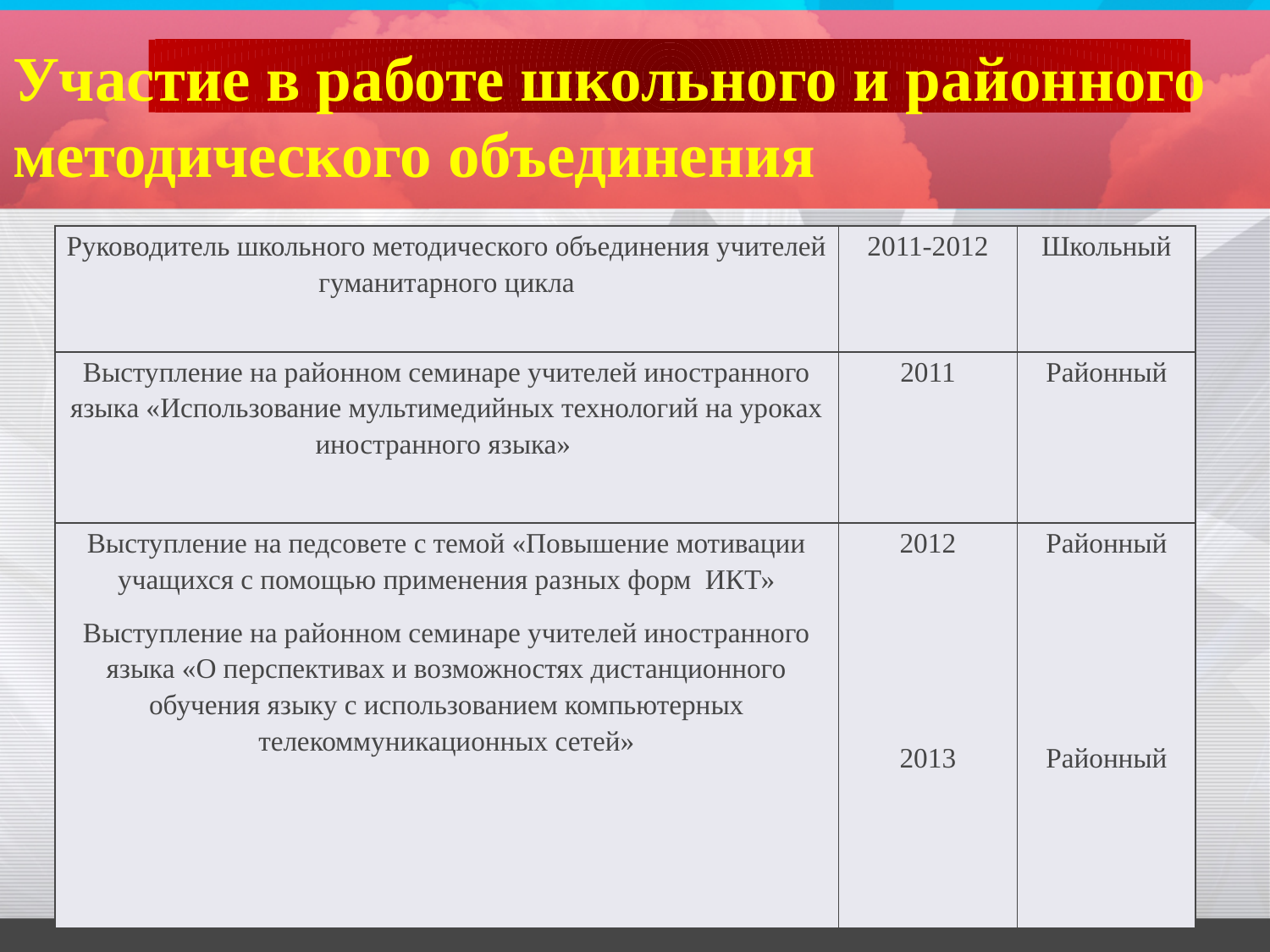

# Участие в работе школьного и районного методического объединения

| Руководитель школьного методического объединения учителей гуманитарного цикла | 2011-2012 | Школьный |
| --- | --- | --- |
| Выступление на районном семинаре учителей иностранного языка «Использование мультимедийных технологий на уроках иностранного языка» | 2011 | Районный |
| Выступление на педсовете с темой «Повышение мотивации учащихся с помощью применения разных форм ИКТ» Выступление на районном семинаре учителей иностранного языка «О перспективах и возможностях дистанционного обучения языку с использованием компьютерных телекоммуникационных сетей» | 2012 2013 | Районный Районный |